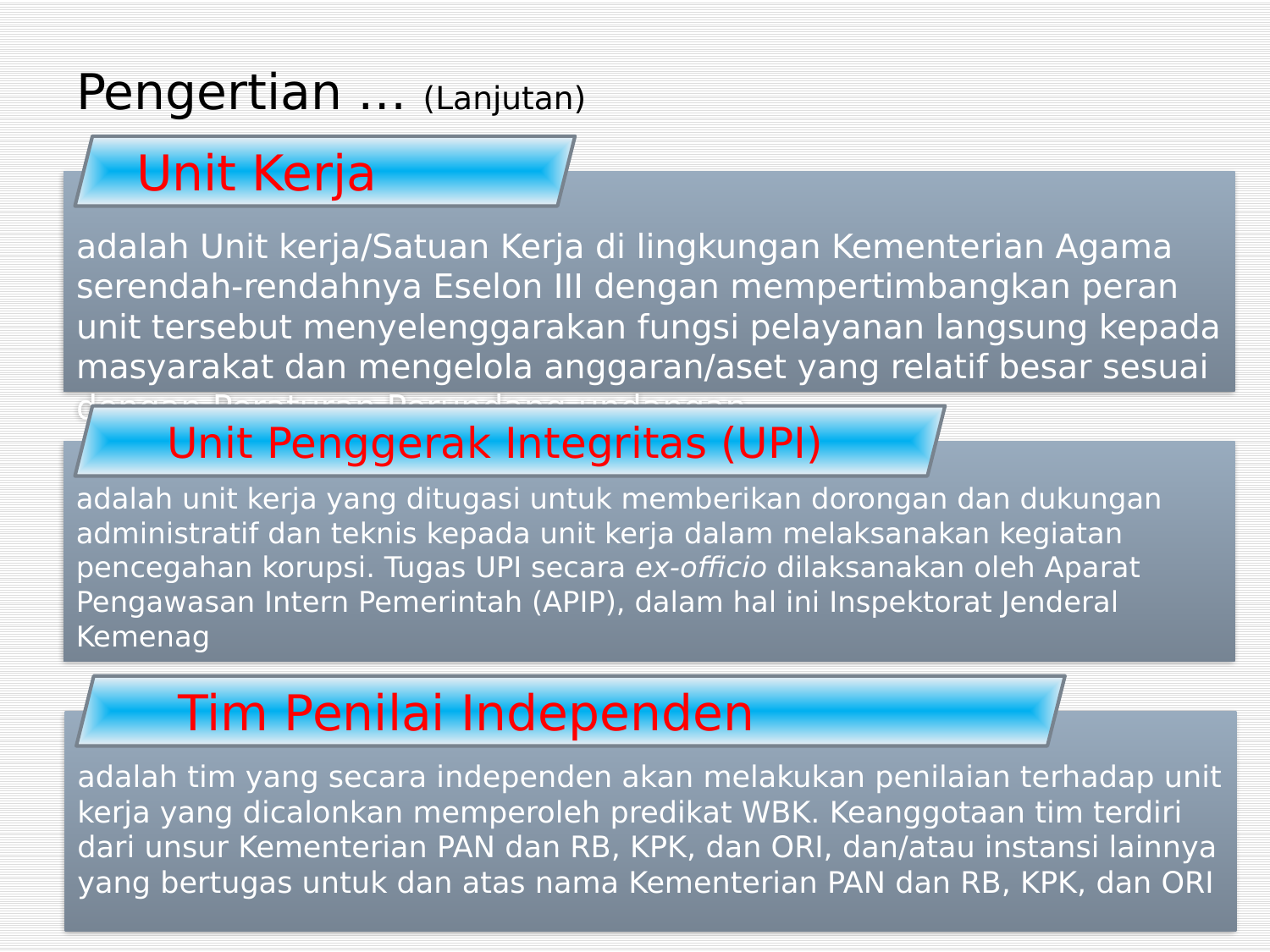

# Pengertian … (Lanjutan)
Unit Kerja

adalah Unit kerja/Satuan Kerja di lingkungan Kementerian Agama serendah-rendahnya Eselon III dengan mempertimbangkan peran unit tersebut menyelenggarakan fungsi pelayanan langsung kepada masyarakat dan mengelola anggaran/aset yang relatif besar sesuai dengan Peraturan Perundang-undangan
Unit Penggerak Integritas (UPI)

adalah unit kerja yang ditugasi untuk memberikan dorongan dan dukungan administratif dan teknis kepada unit kerja dalam melaksanakan kegiatan pencegahan korupsi. Tugas UPI secara ex-officio dilaksanakan oleh Aparat Pengawasan Intern Pemerintah (APIP), dalam hal ini Inspektorat Jenderal Kemenag
Tim Penilai Independen

adalah tim yang secara independen akan melakukan penilaian terhadap unit kerja yang dicalonkan memperoleh predikat WBK. Keanggotaan tim terdiri dari unsur Kementerian PAN dan RB, KPK, dan ORI, dan/atau instansi lainnya yang bertugas untuk dan atas nama Kementerian PAN dan RB, KPK, dan ORI